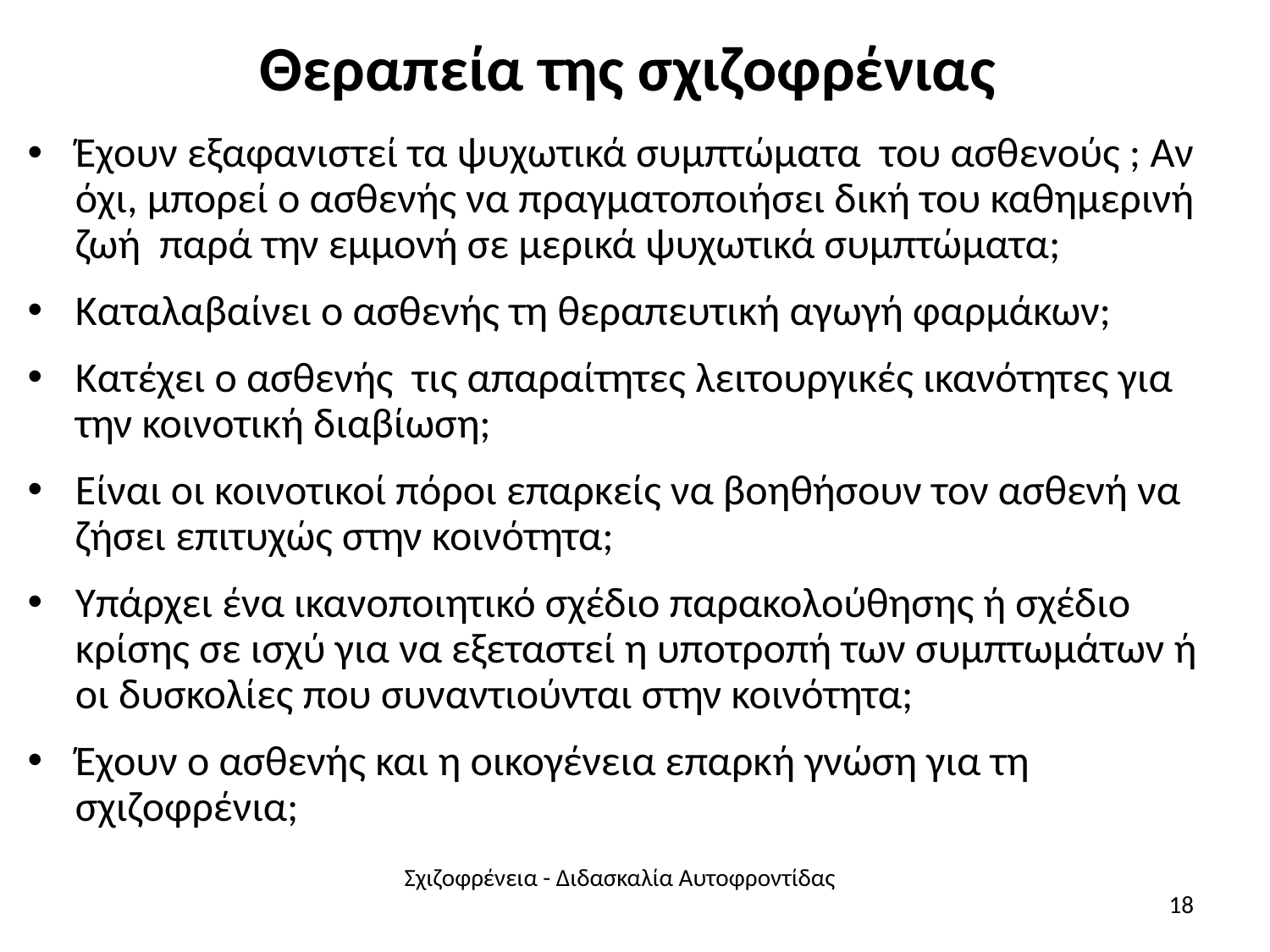

# Θεραπεία της σχιζοφρένιας
Έχουν εξαφανιστεί τα ψυχωτικά συμπτώματα  του ασθενούς ; Αν όχι, μπορεί ο ασθενής να πραγματοποιήσει δική του καθημερινή ζωή  παρά την εμμονή σε μερικά ψυχωτικά συμπτώματα;
Καταλαβαίνει ο ασθενής τη θεραπευτική αγωγή φαρμάκων;
Κατέχει ο ασθενής  τις απαραίτητες λειτουργικές ικανότητες για την κοινοτική διαβίωση;
Είναι οι κοινοτικοί πόροι επαρκείς να βοηθήσουν τον ασθενή να ζήσει επιτυχώς στην κοινότητα;
Υπάρχει ένα ικανοποιητικό σχέδιο παρακολούθησης ή σχέδιο κρίσης σε ισχύ για να εξεταστεί η υποτροπή των συμπτωμάτων ή οι δυσκολίες που συναντιούνται στην κοινότητα;
Έχουν ο ασθενής και η οικογένεια επαρκή γνώση για τη σχιζοφρένια;

Σχιζοφρένεια - Διδασκαλία Αυτοφροντίδας
18